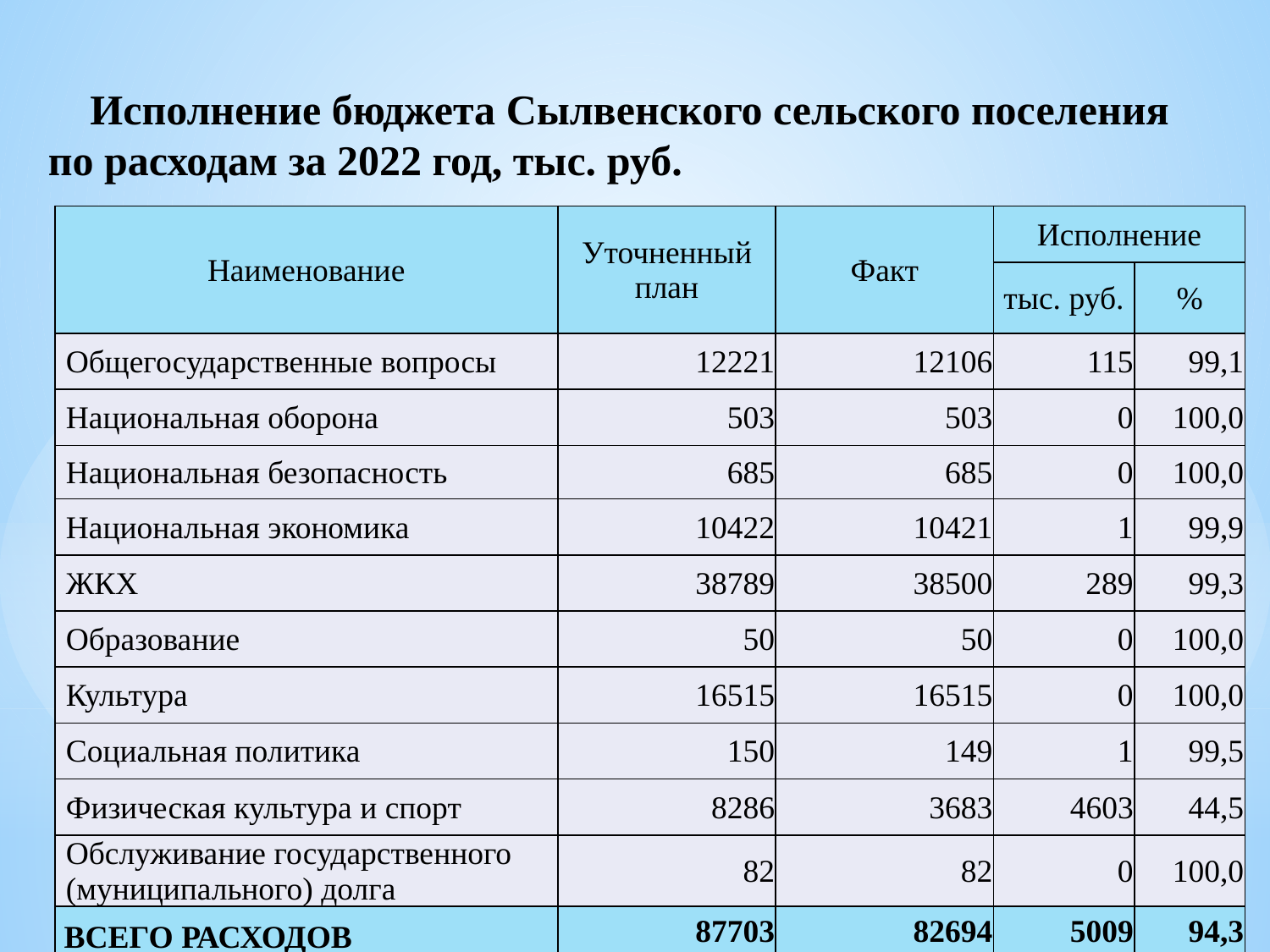

# Исполнение бюджета Сылвенского сельского поселения по расходам за 2022 год, тыс. руб.
| Наименование | Уточненный план | Факт | Исполнение |  |
| --- | --- | --- | --- | --- |
|  |  |  | тыс. руб. | % |
| Общегосударственные вопросы | 12221 | 12106 | 115 | 99,1 |
| Национальная оборона | 503 | 503 | 0 | 100,0 |
| Национальная безопасность | 685 | 685 | 0 | 100,0 |
| Национальная экономика | 10422 | 10421 | 1 | 99,9 |
| ЖКХ | 38789 | 38500 | 289 | 99,3 |
| Образование | 50 | 50 | 0 | 100,0 |
| Культура | 16515 | 16515 | 0 | 100,0 |
| Социальная политика | 150 | 149 | 1 | 99,5 |
| Физическая культура и спорт | 8286 | 3683 | 4603 | 44,5 |
| Обслуживание государственного (муниципального) долга | 82 | 82 | 0 | 100,0 |
| ВСЕГО РАСХОДОВ | 87703 | 82694 | 5009 | 94,3 |